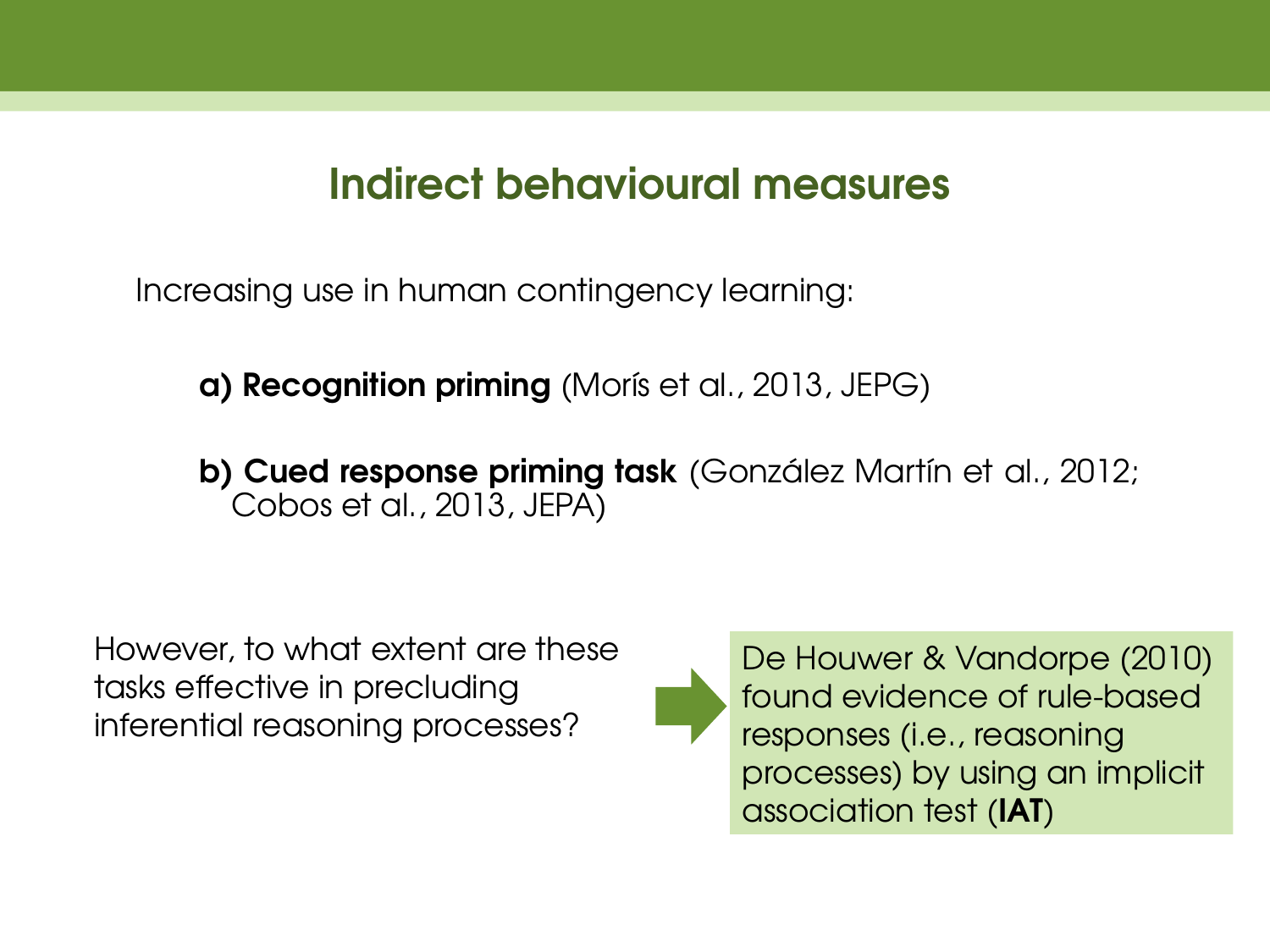

# Indirect behavioural measures
Increasing use in human contingency learning:

a) Recognition priming (Morís et al., 2013, JEPG)

b) Cued response priming task (González Martín et al., 2012; Cobos et al., 2013, JEPA)

However, to what extent are these tasks effective in precluding  inferential reasoning processes?

De Houwer & Vandorpe (2010) found evidence of rule-based responses (i.e., reasoning processes) by using an implicit association test (IAT)